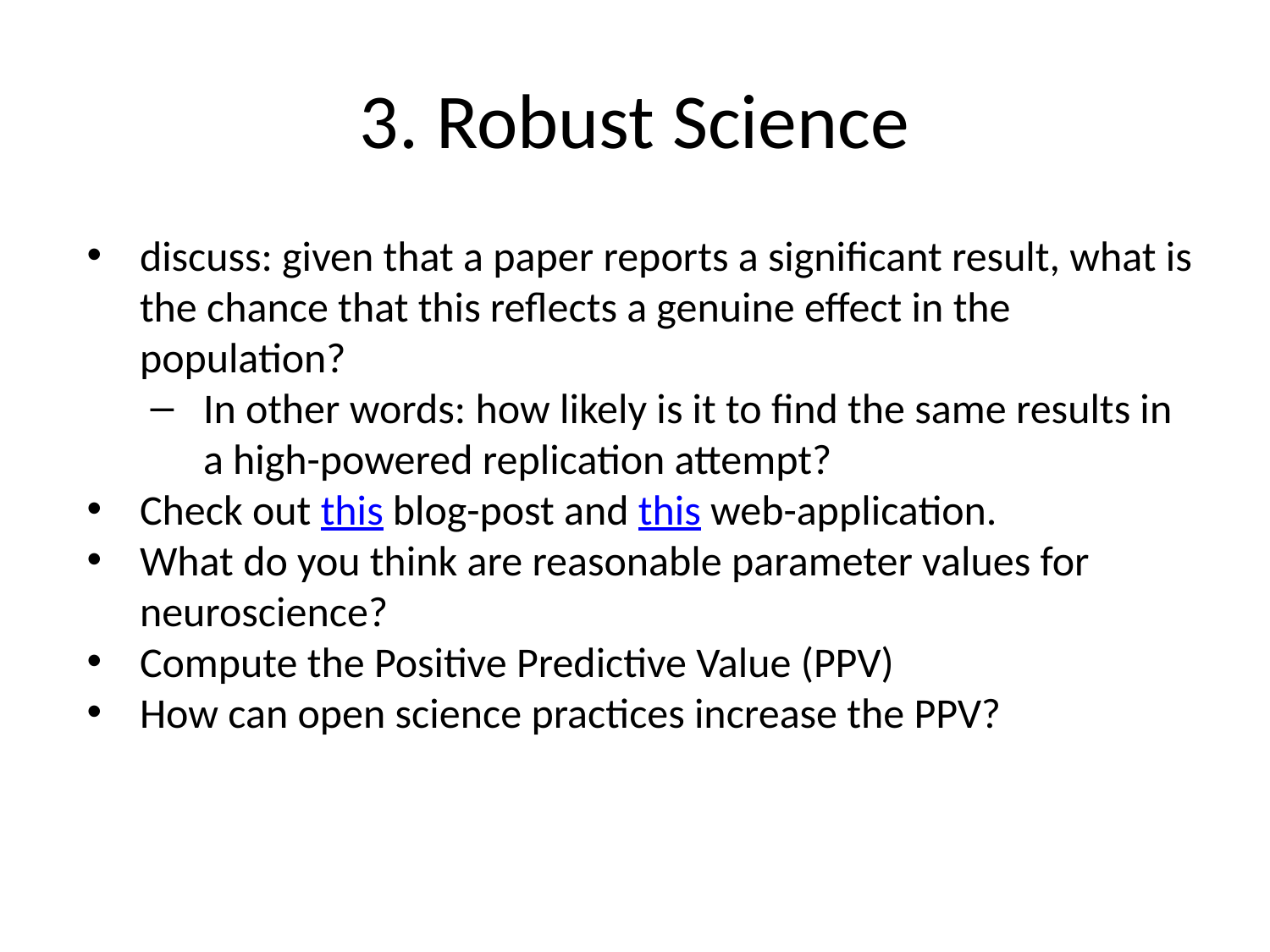

# 3. Robust Science
discuss: given that a paper reports a significant result, what is the chance that this reflects a genuine effect in the population?
In other words: how likely is it to find the same results in a high-powered replication attempt?
Check out this blog-post and this web-application.
What do you think are reasonable parameter values for neuroscience?
Compute the Positive Predictive Value (PPV)
How can open science practices increase the PPV?